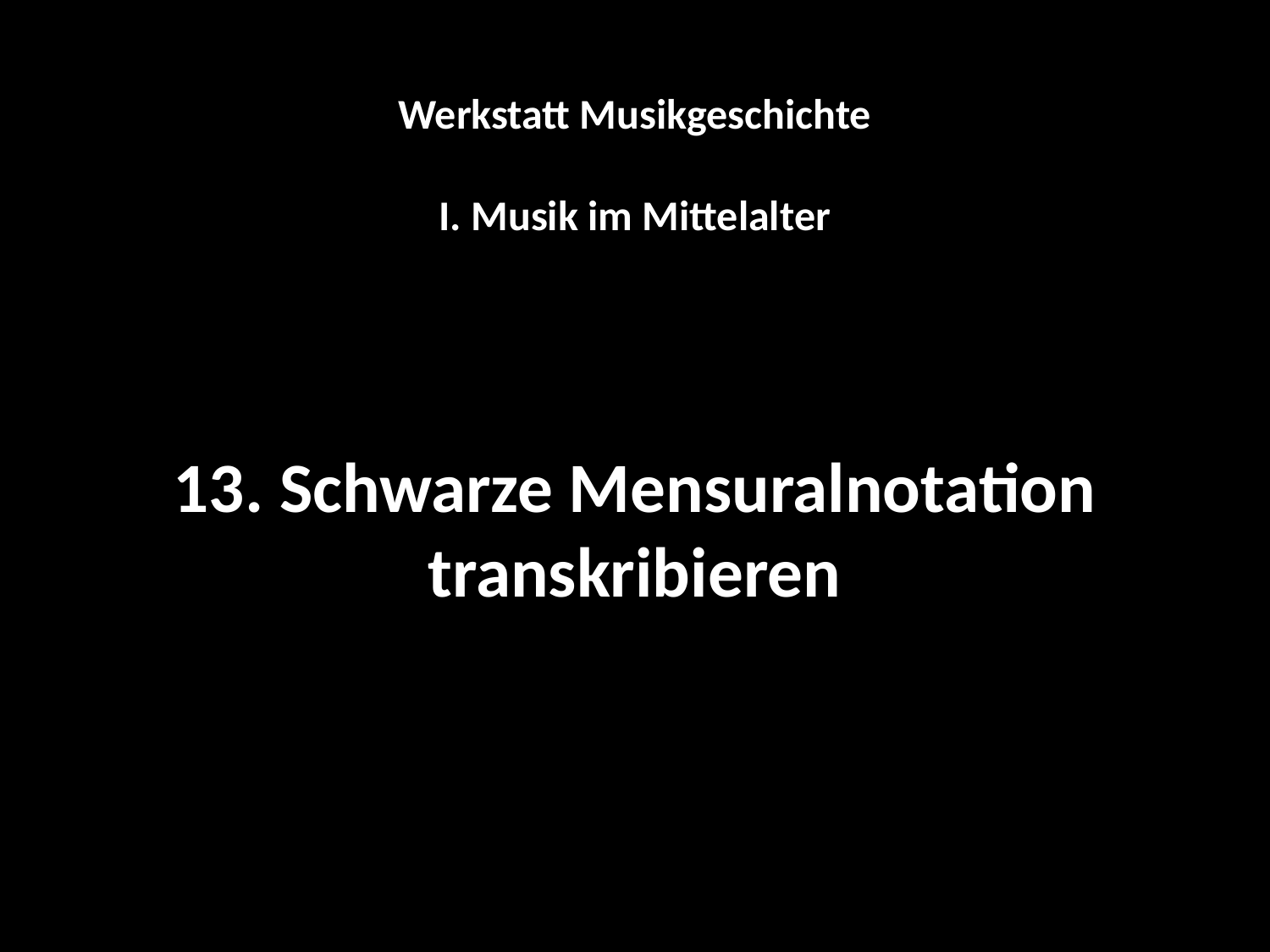

Werkstatt Musikgeschichte

I. Musik im Mittelalter

13. Schwarze Mensuralnotation transkribieren